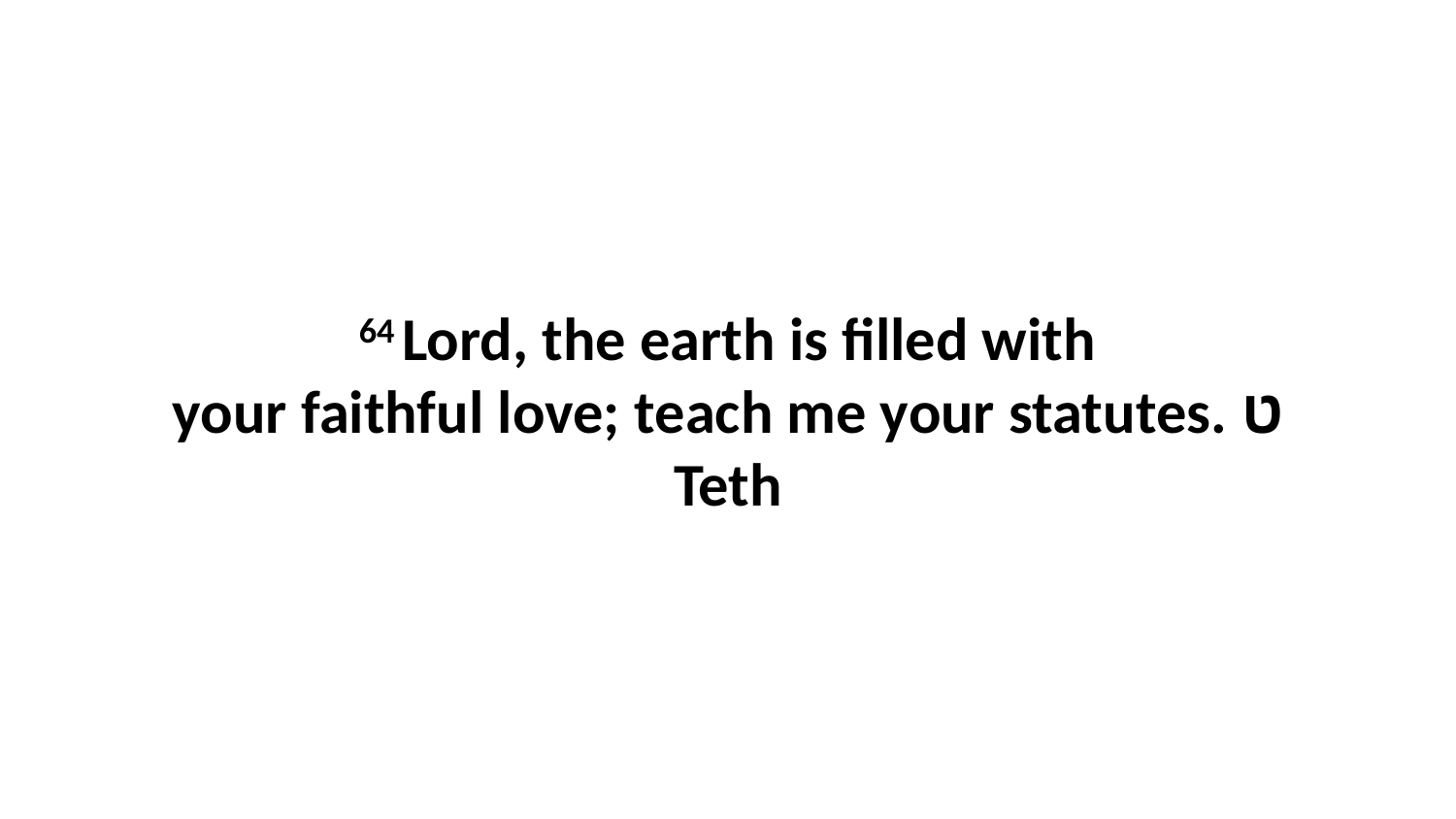

64 Lord, the earth is filled with your faithful love; teach me your statutes. ט Teth